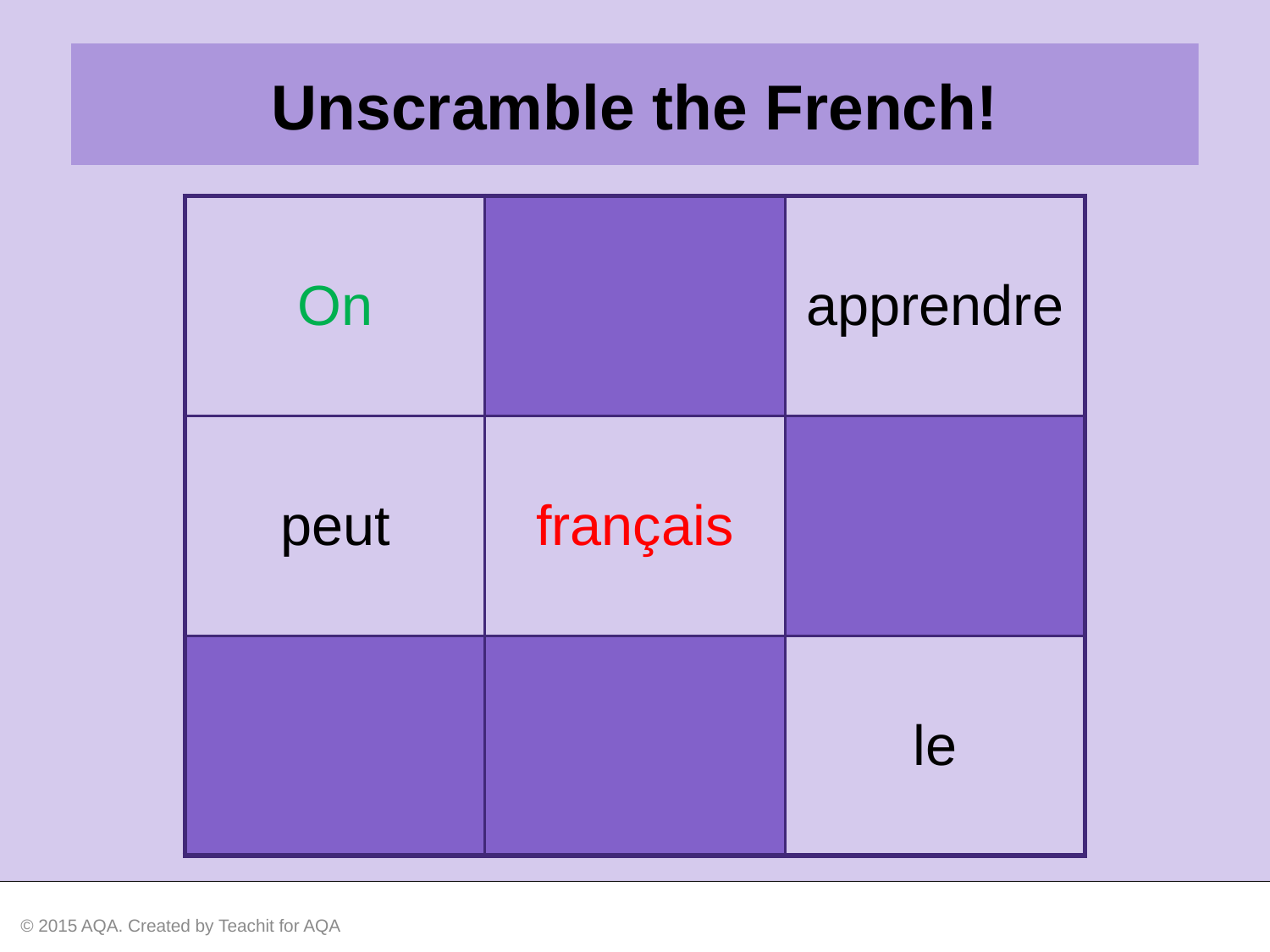

Unscramble the French!
| On |  | apprendre |
| --- | --- | --- |
| peut | français |  |
|  |  | le |